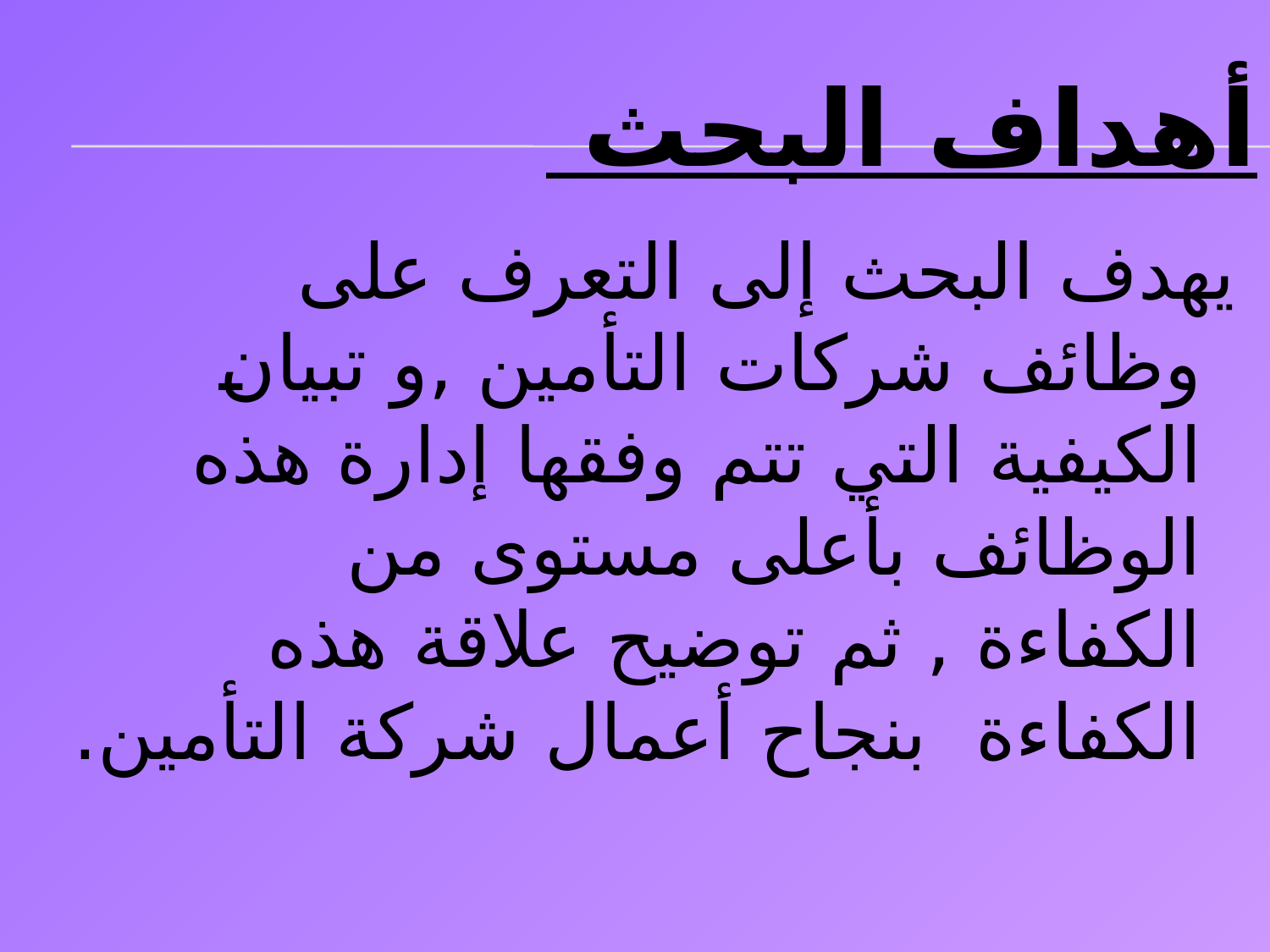

# أهداف البحث
يهدف البحث إلى التعرف على وظائف شركات التأمين ,و تبيان الكيفية التي تتم وفقها إدارة هذه الوظائف بأعلى مستوى من الكفاءة , ثم توضيح علاقة هذه الكفاءة  بنجاح أعمال شركة التأمين.